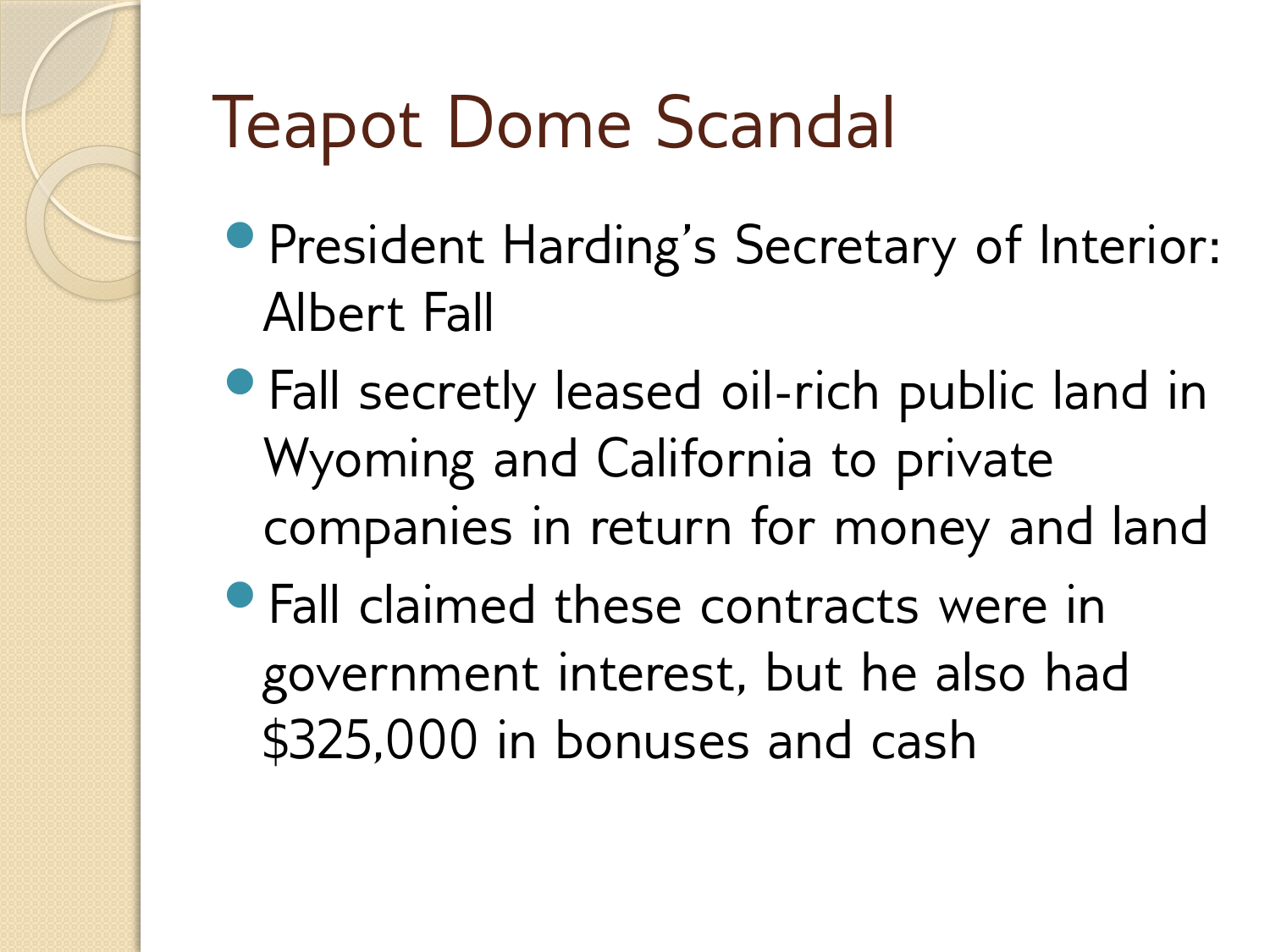

# Teapot Dome Scandal
President Harding’s Secretary of Interior: Albert Fall
Fall secretly leased oil-rich public land in Wyoming and California to private companies in return for money and land
Fall claimed these contracts were in government interest, but he also had $325,000 in bonuses and cash